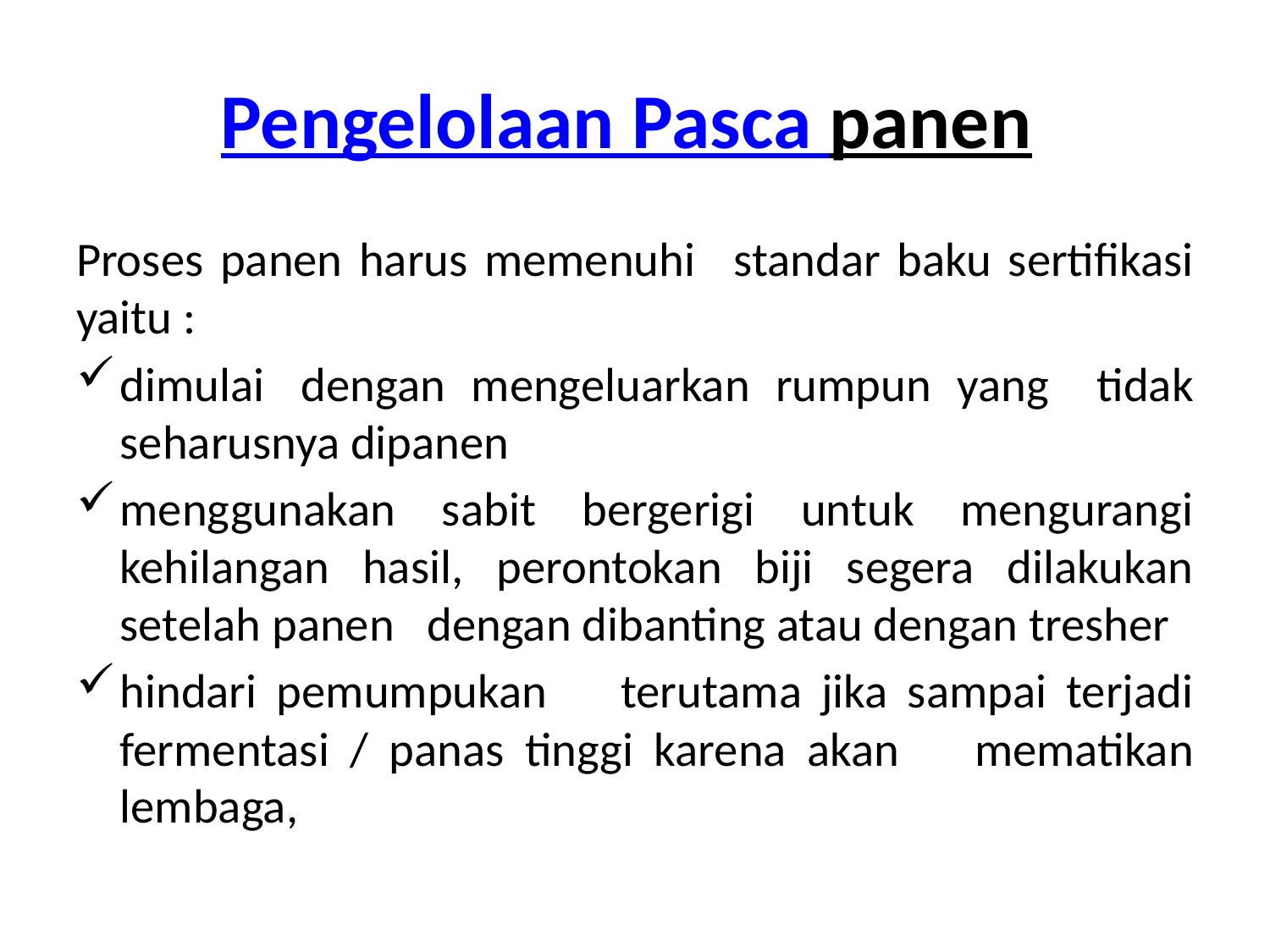

# Pengelolaan Pasca panen
Proses panen harus memenuhi   standar baku sertifikasi yaitu :
dimulai  dengan mengeluarkan rumpun yang   tidak seharusnya dipanen
menggunakan sabit bergerigi untuk mengurangi kehilangan hasil, perontokan biji segera dilakukan setelah panen   dengan dibanting atau dengan tresher
hindari pemumpukan      terutama jika sampai terjadi fermentasi / panas tinggi karena akan      mematikan lembaga,